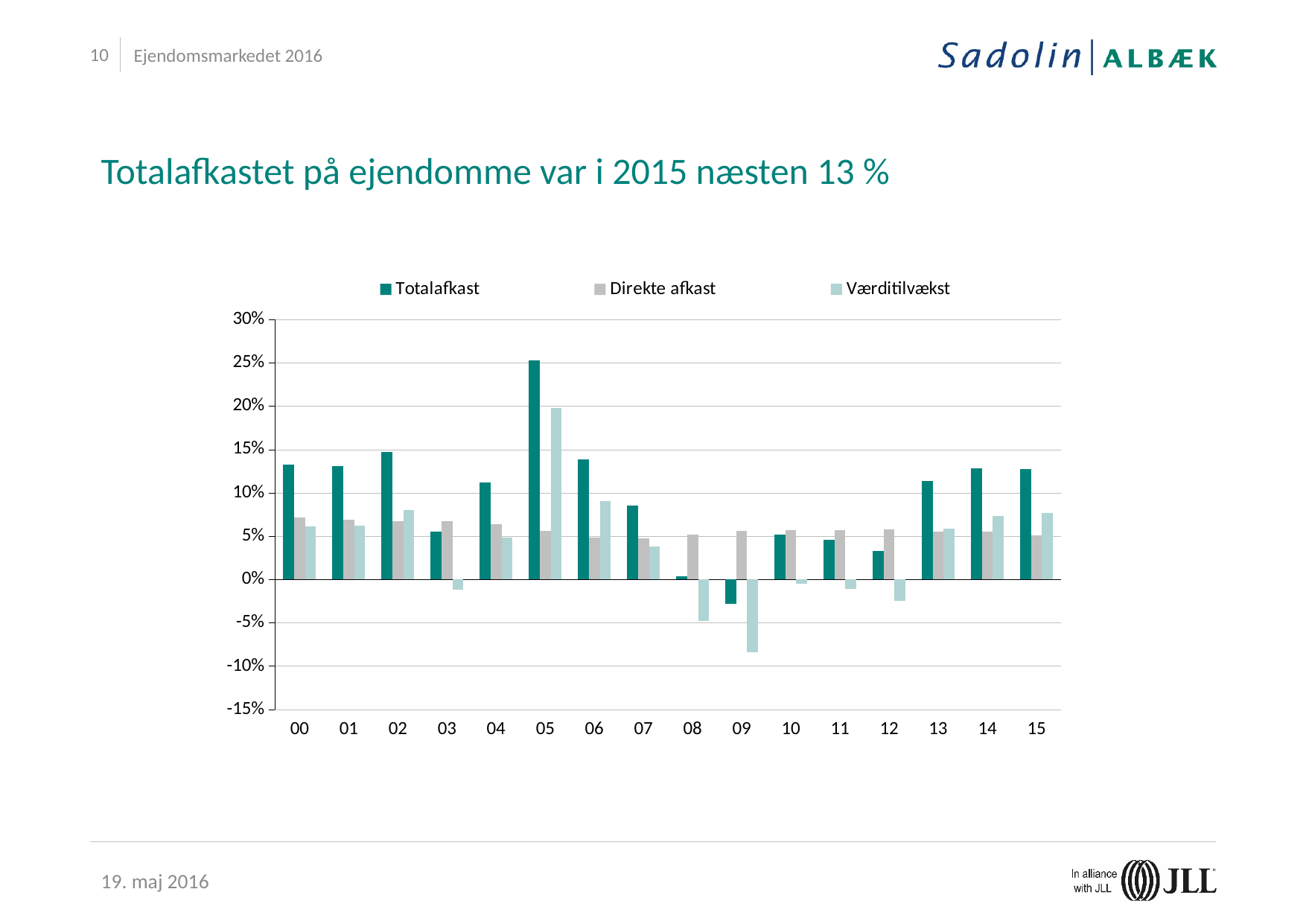

Ejendomsmarkedet 2016
Totalafkastet på ejendomme var i 2015 næsten 13 %

### Chart

| Category | Totalafkast | Direkte afkast | Værditilvækst |
|---|---|---|---|
| 00 | 0.13306071336656067 | 0.07171249930752908 | 0.06134821405903157 |
| 01 | 0.1305594639332475 | 0.06881847837676805 | 0.061740985556479444 |
| 02 | 0.14763941240500542 | 0.06743531754986551 | 0.0802040948551399 |
| 03 | 0.055242092043668915 | 0.0671675 | -0.011908525506196588 |
| 04 | 0.11229775929409491 | 0.0635566 | 0.0485413417442294 |
| 05 | 0.25315530508571943 | 0.055903100000000004 | 0.1977801875358539 |
| 06 | 0.1387388 | 0.04833880000000001 | 0.0904 |
| 07 | 0.08555209206134333 | 0.0471532 | 0.038398892061343316 |
| 08 | 0.004081301901330913 | 0.051547800000000005 | -0.04746649809866909 |
| 09 | -0.02811776662418559 | 0.0560023 | -0.08412006662418559 |
| 10 | 0.0515265526385303 | 0.0567429 | -0.0052163473614697 |
| 11 | 0.0457368881282987 | 0.0567854 | -0.0110485118717013 |
| 12 | 0.033244939942369704 | 0.057857000000000006 | -0.024612060057630298 |
| 13 | 0.114022863487854 | 0.0556211 | 0.0584017634878538 |
| 14 | 0.128252870338814 | 0.0553156 | 0.0729372703388138 |
| 15 | 0.127902831638307 | 0.051300599999999995 | 0.0766022316383075 |
19. maj 2016